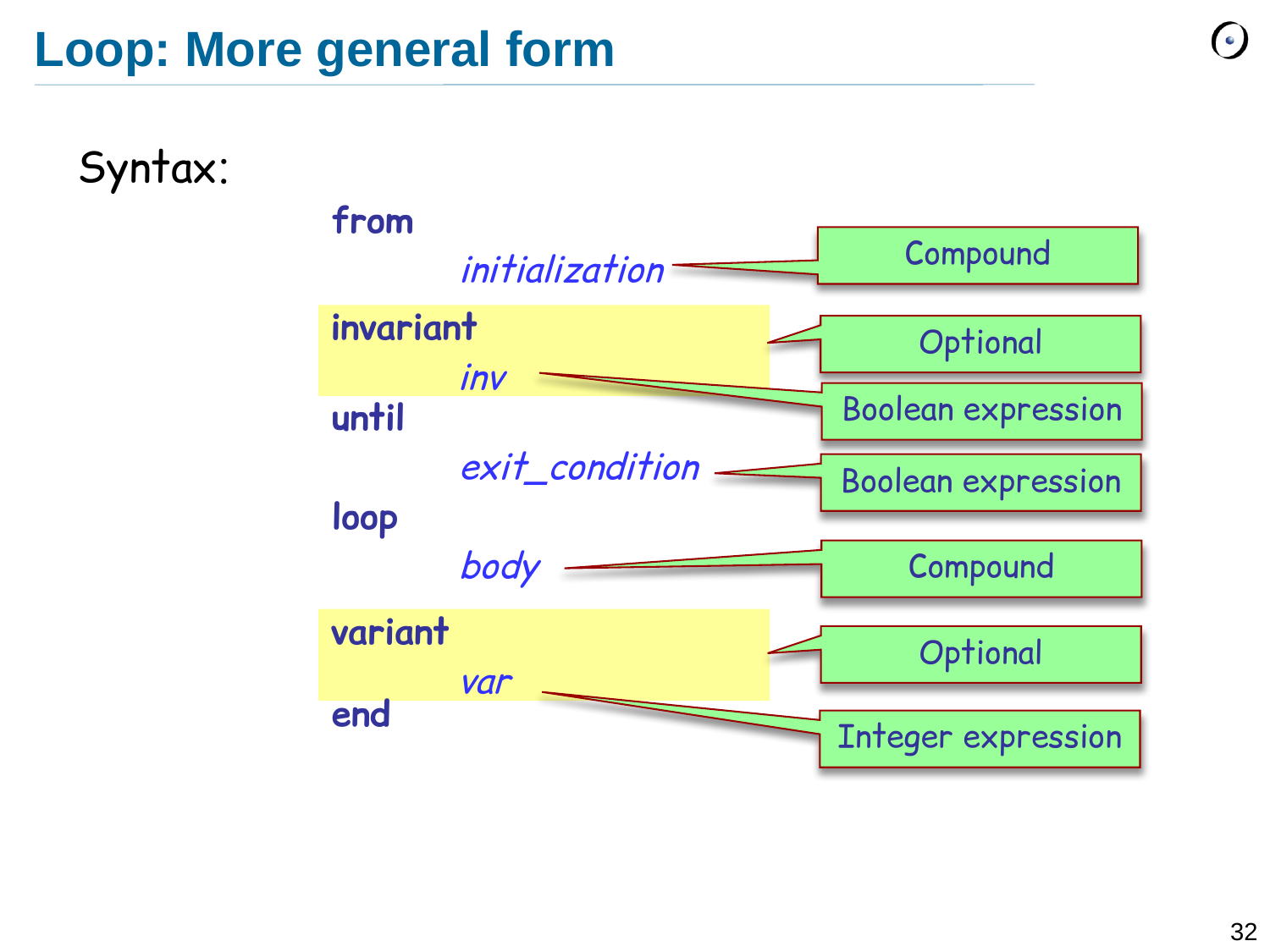

# Loop: More general form
Syntax:
		from
			initialization

		until
			exit_condition
		loop
			body

		end
Compound
invariant
	inv
Optional
Boolean expression
Boolean expression
Compound
variant
	var
Optional
Integer expression